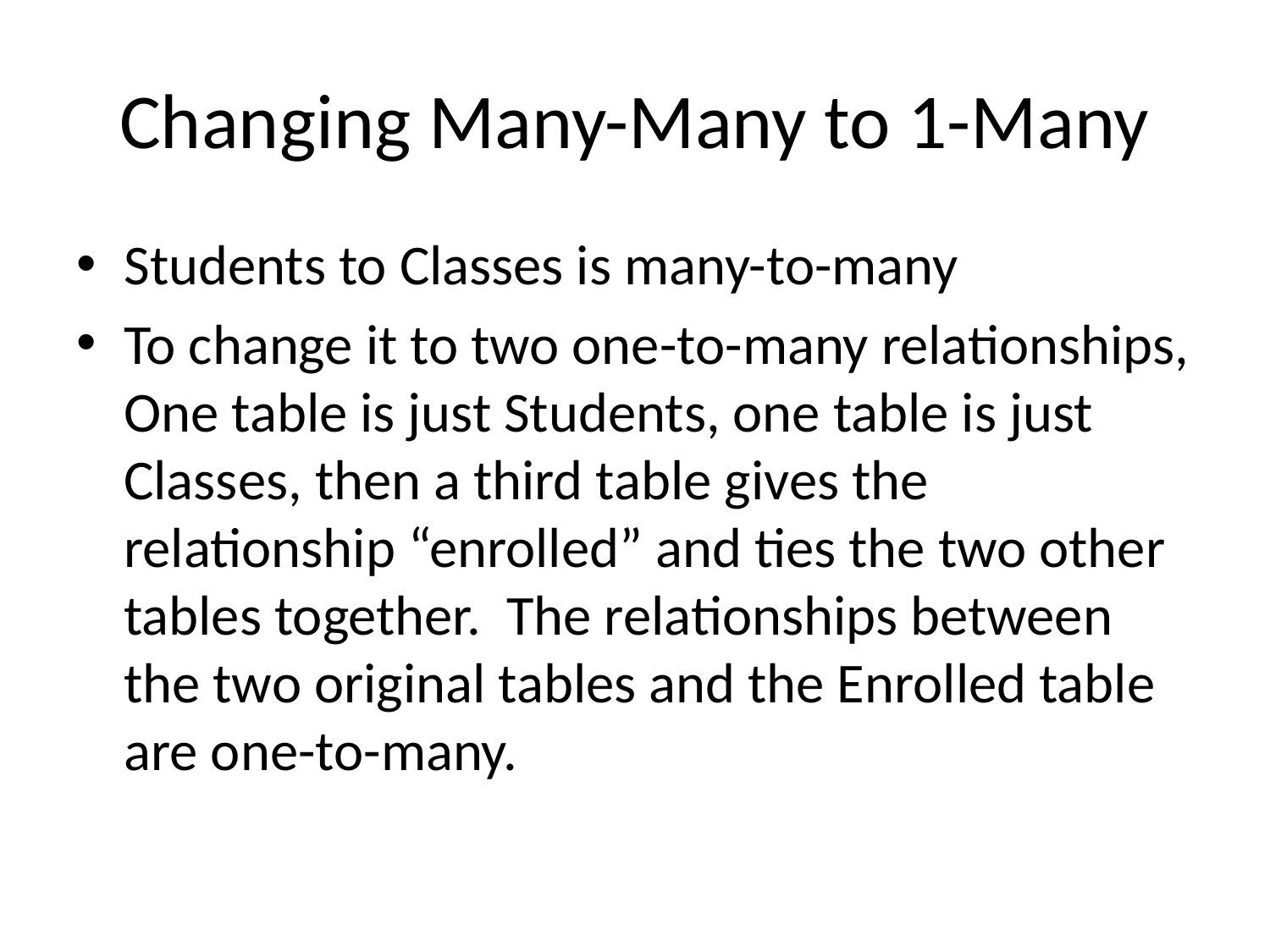

# Changing Many-Many to 1-Many
Students to Classes is many-to-many
To change it to two one-to-many relationships, One table is just Students, one table is just Classes, then a third table gives the relationship “enrolled” and ties the two other tables together.  The relationships between the two original tables and the Enrolled table are one-to-many.